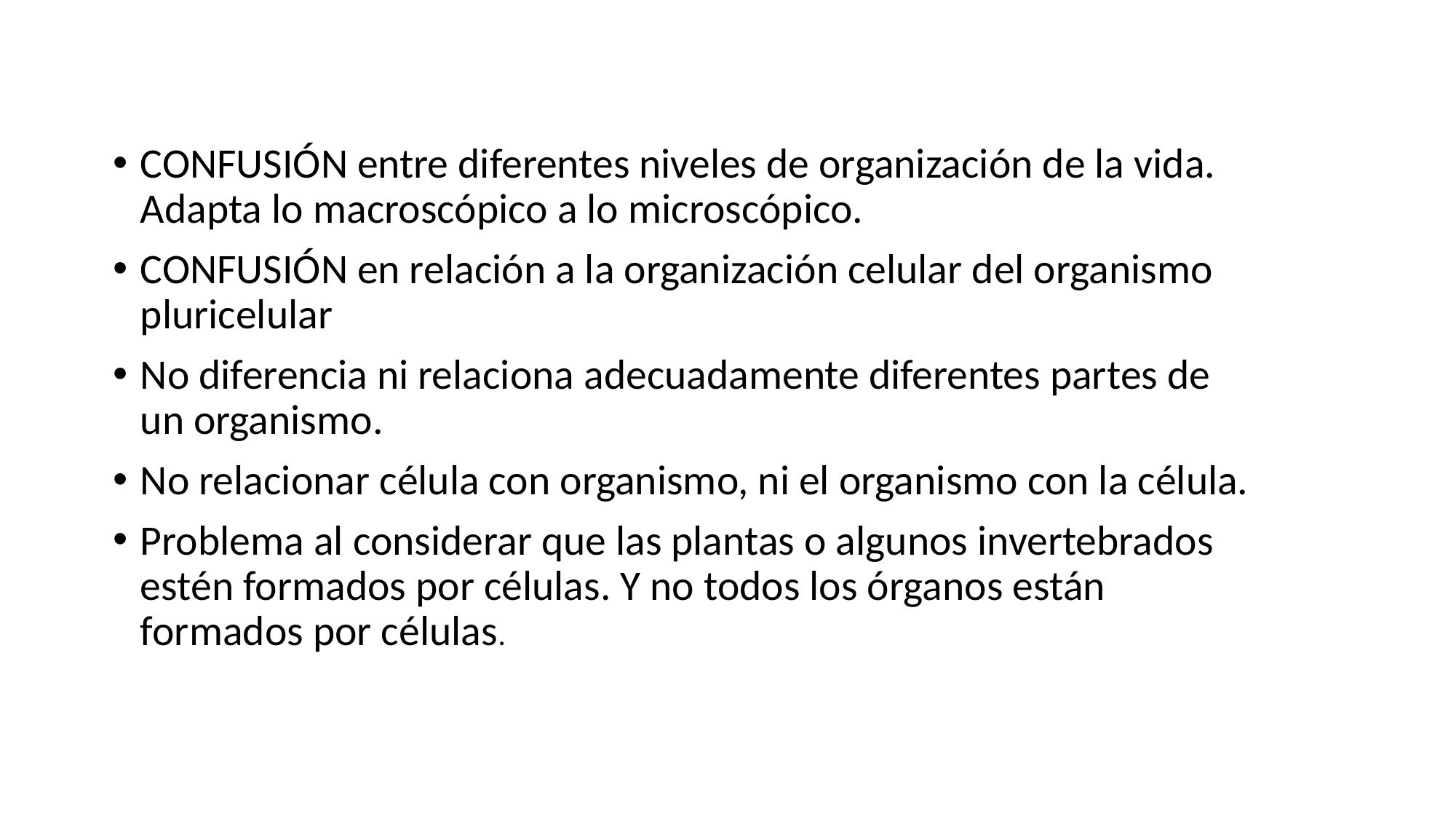

CONFUSIÓN entre diferentes niveles de organización de la vida. Adapta lo macroscópico a lo microscópico.
CONFUSIÓN en relación a la organización celular del organismo pluricelular
No diferencia ni relaciona adecuadamente diferentes partes de un organismo.
No relacionar célula con organismo, ni el organismo con la célula.
Problema al considerar que las plantas o algunos invertebrados estén formados por células. Y no todos los órganos están formados por células.